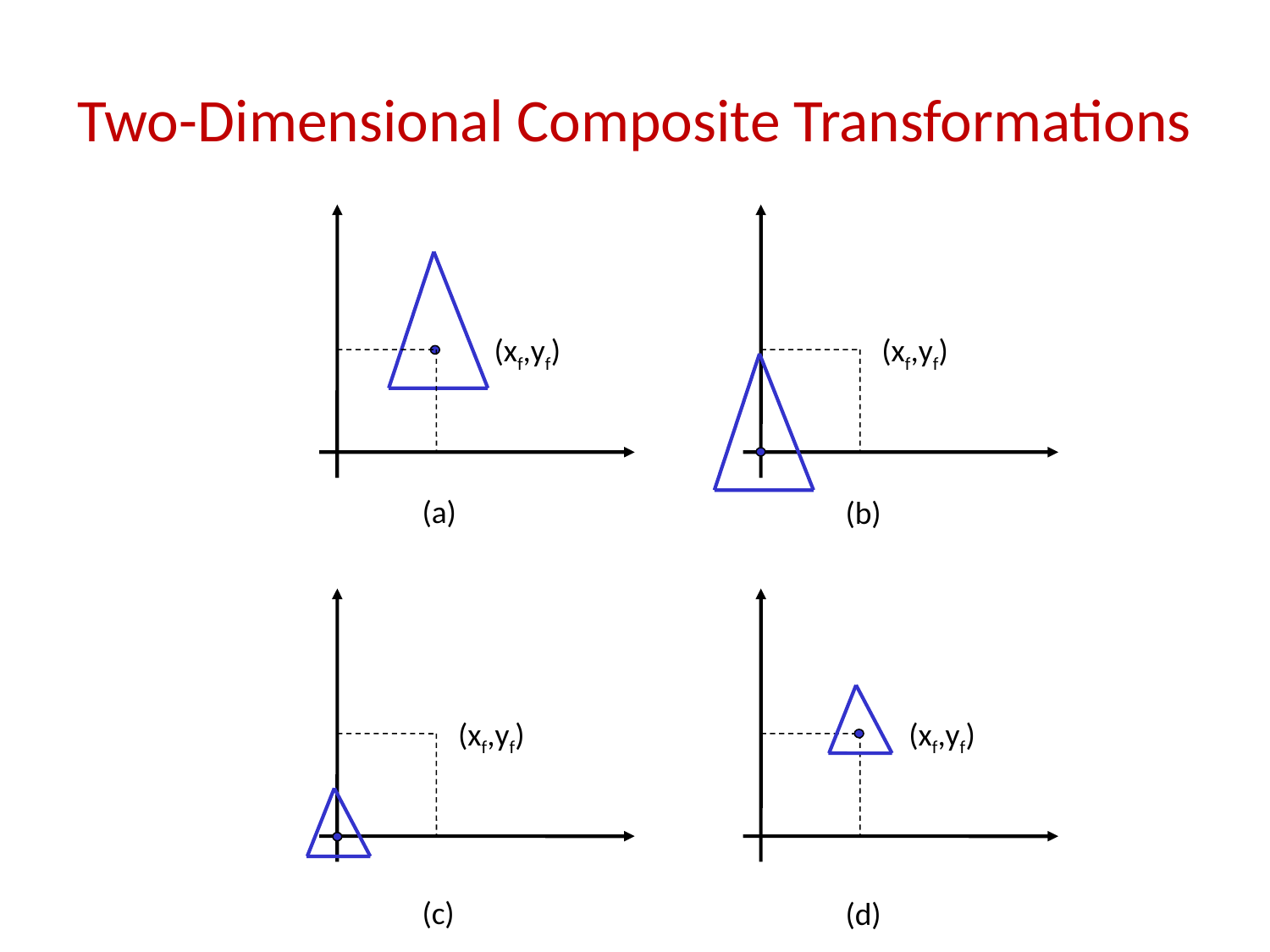

# Two-Dimensional Composite Transformations

(xf,yf)
(xf,yf)

(a)
(b)

(xf,yf)
(xf,yf)

(c)
(d)